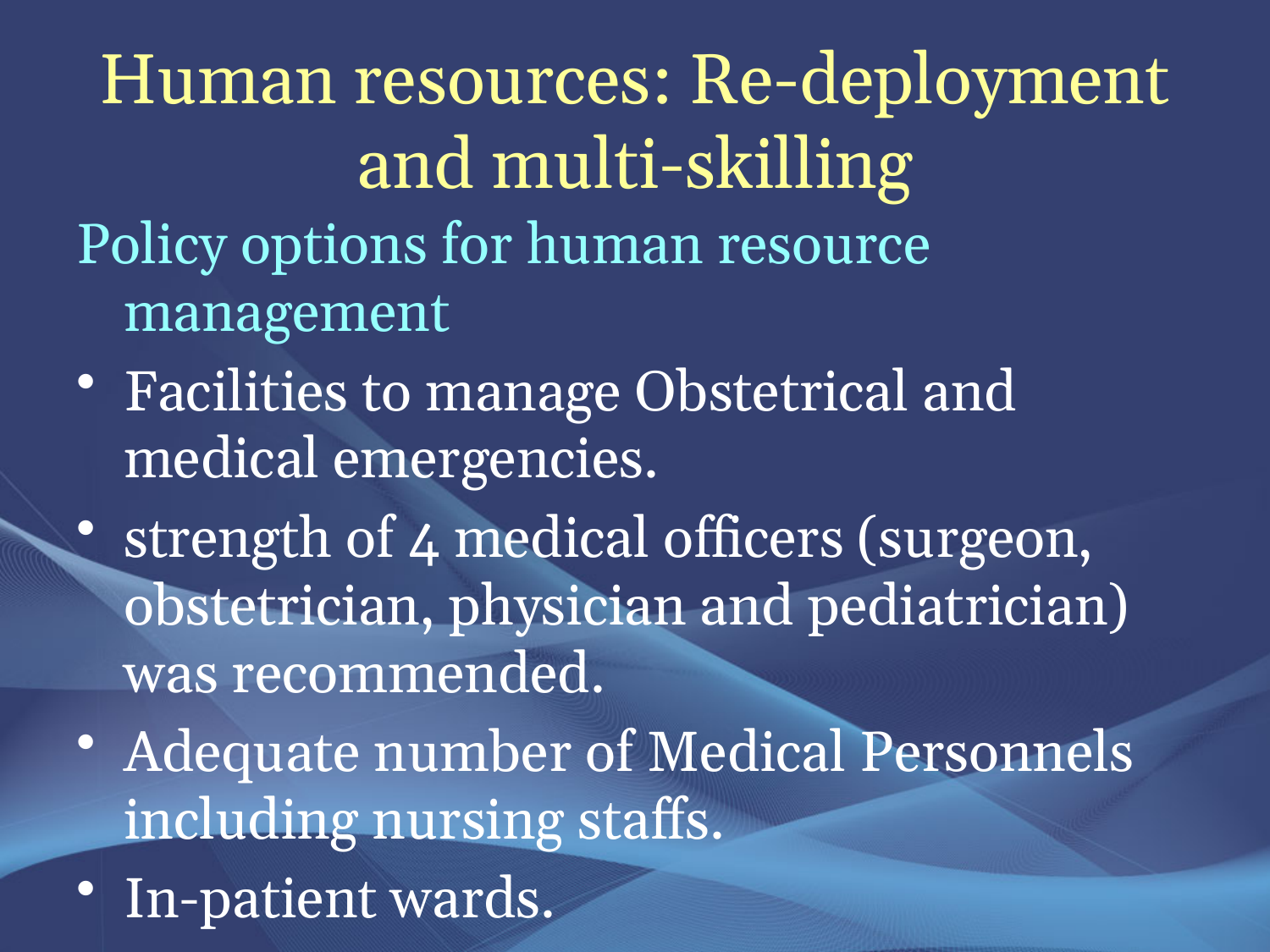

# Human resources: Re-deployment and multi-skilling
Policy options for human resource management
Facilities to manage Obstetrical and  medical emergencies.
strength of 4 medical officers (surgeon, obstetrician, physician and pediatrician) was recommended.
Adequate number of Medical Personnels including nursing staffs.
In-patient wards.